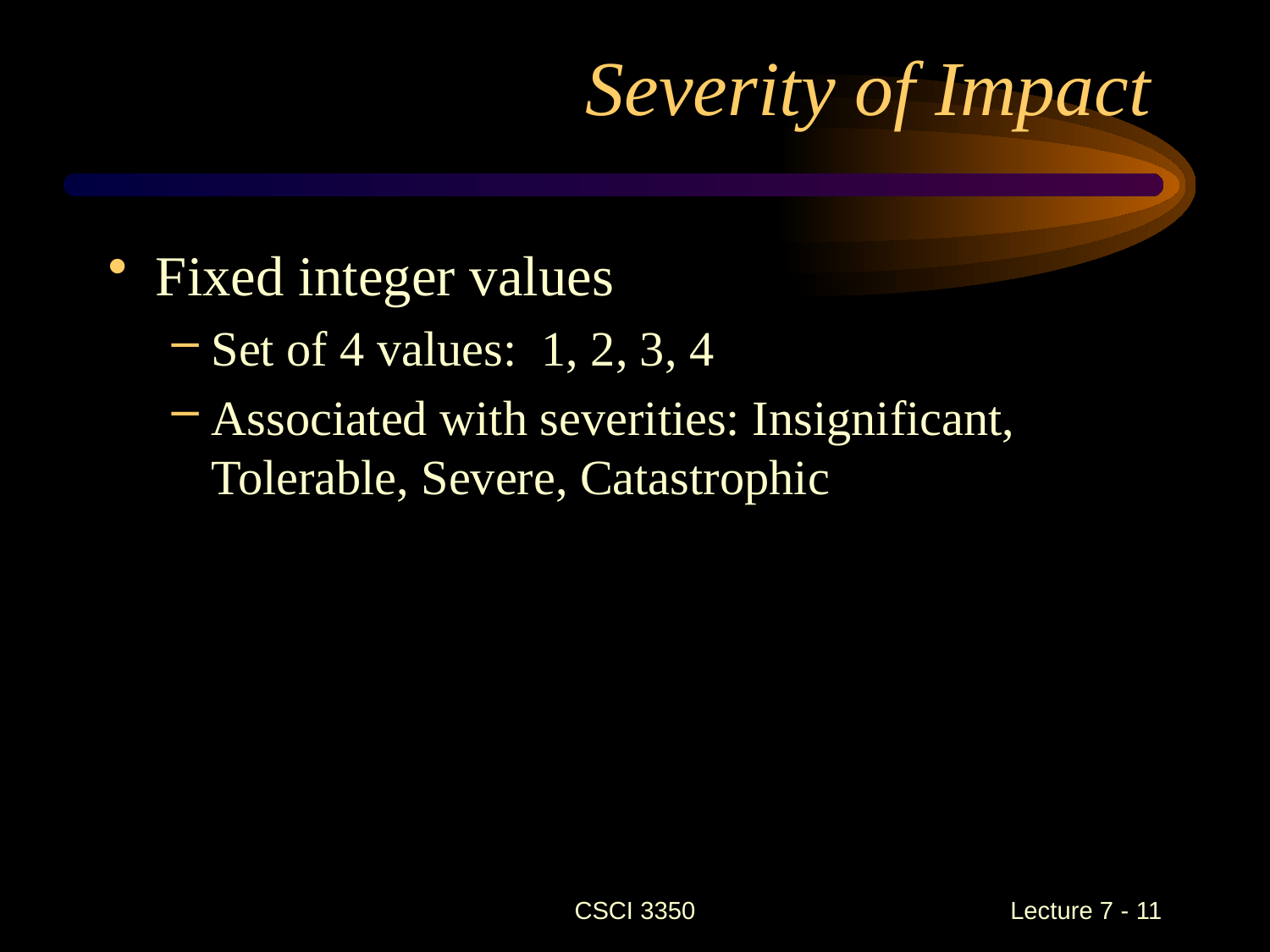

# Severity of Impact
Fixed integer values
Set of 4 values:  1, 2, 3, 4
Associated with severities: Insignificant, Tolerable, Severe, Catastrophic

CSCI 3350
Lecture 7 - 11